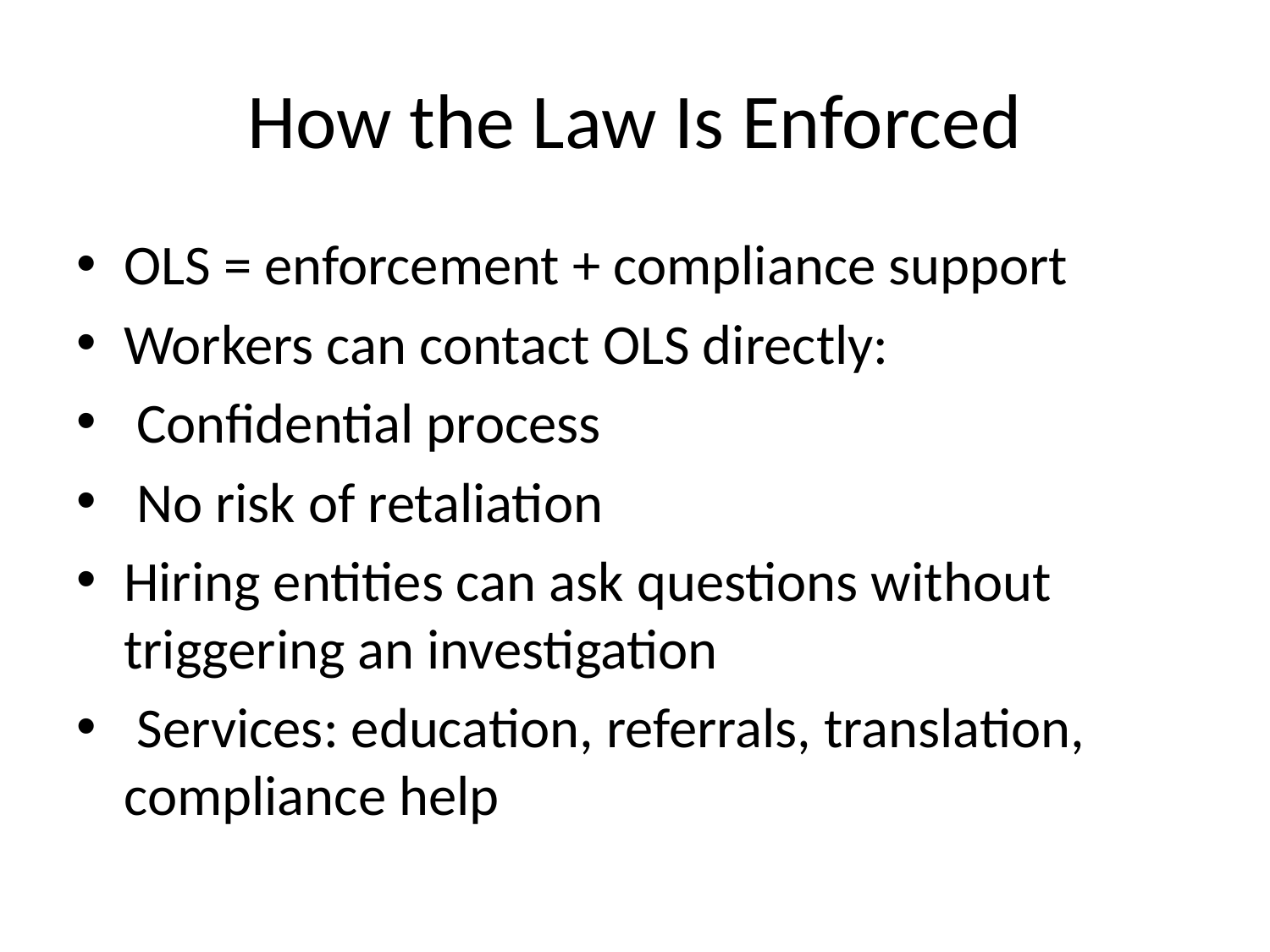

# How the Law Is Enforced
OLS = enforcement + compliance support
Workers can contact OLS directly:
 Confidential process
 No risk of retaliation
Hiring entities can ask questions without triggering an investigation
 Services: education, referrals, translation, compliance help